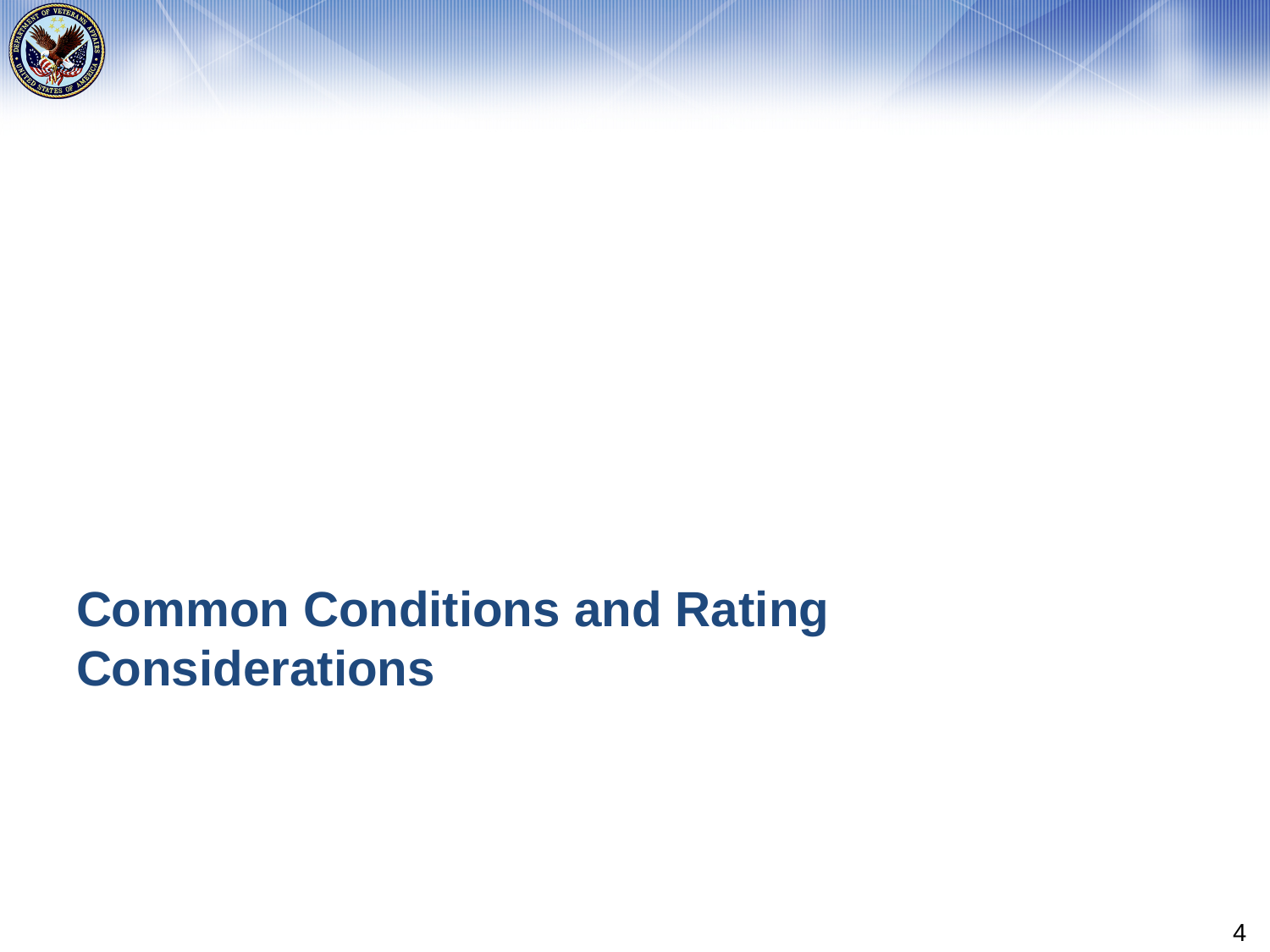

# Common Conditions and Rating Considerations
4